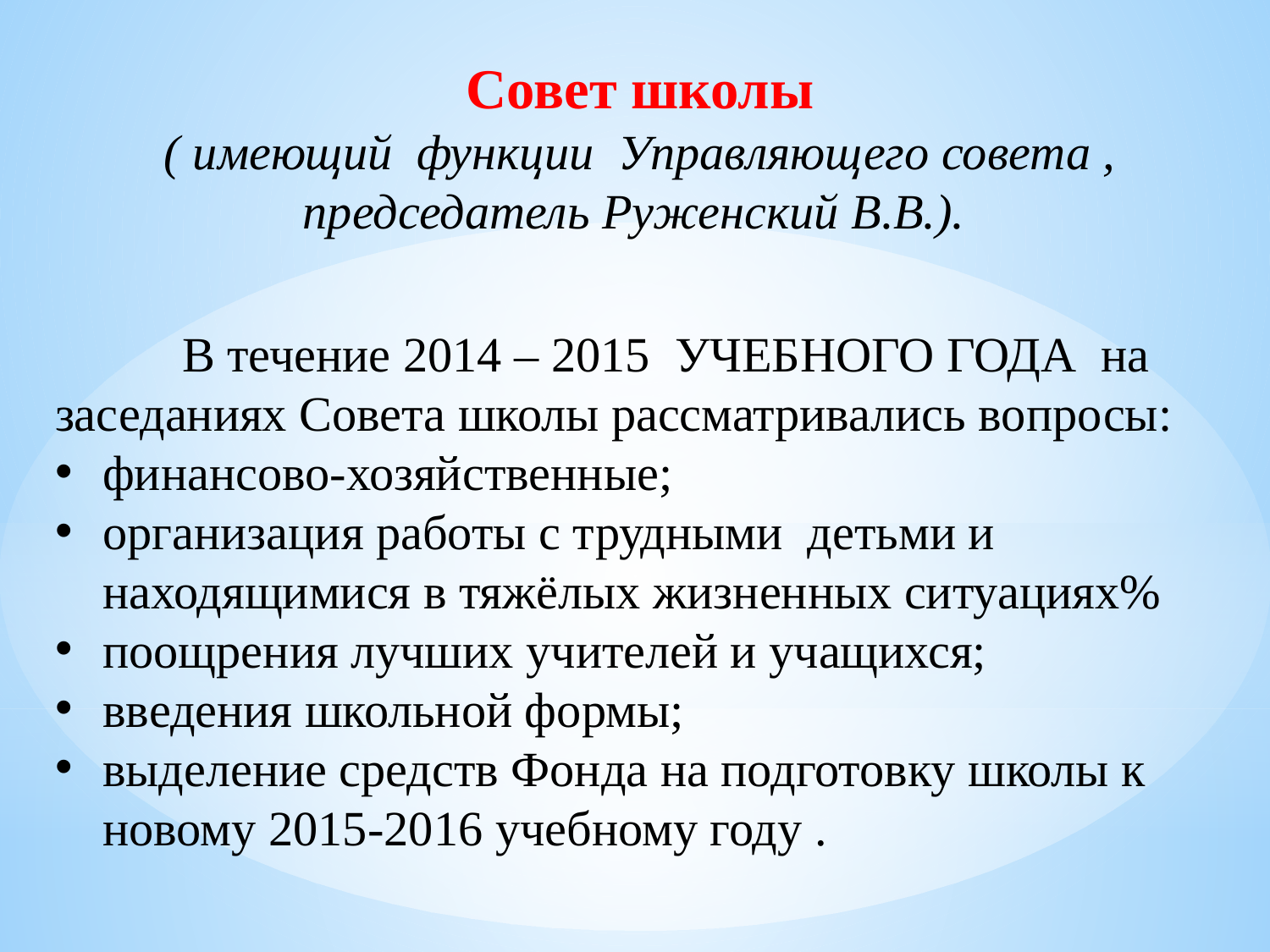

Совет школы
( имеющий  функции  Управляющего совета , председатель Руженский В.В.).
	В течение 2014 – 2015  учебного года  на заседаниях Совета школы рассматривались вопросы:
финансово-хозяйственные;
организация работы с трудными  детьми и находящимися в тяжёлых жизненных ситуациях%
поощрения лучших учителей и учащихся;
введения школьной формы;
выделение средств Фонда на подготовку школы к новому 2015-2016 учебному году .